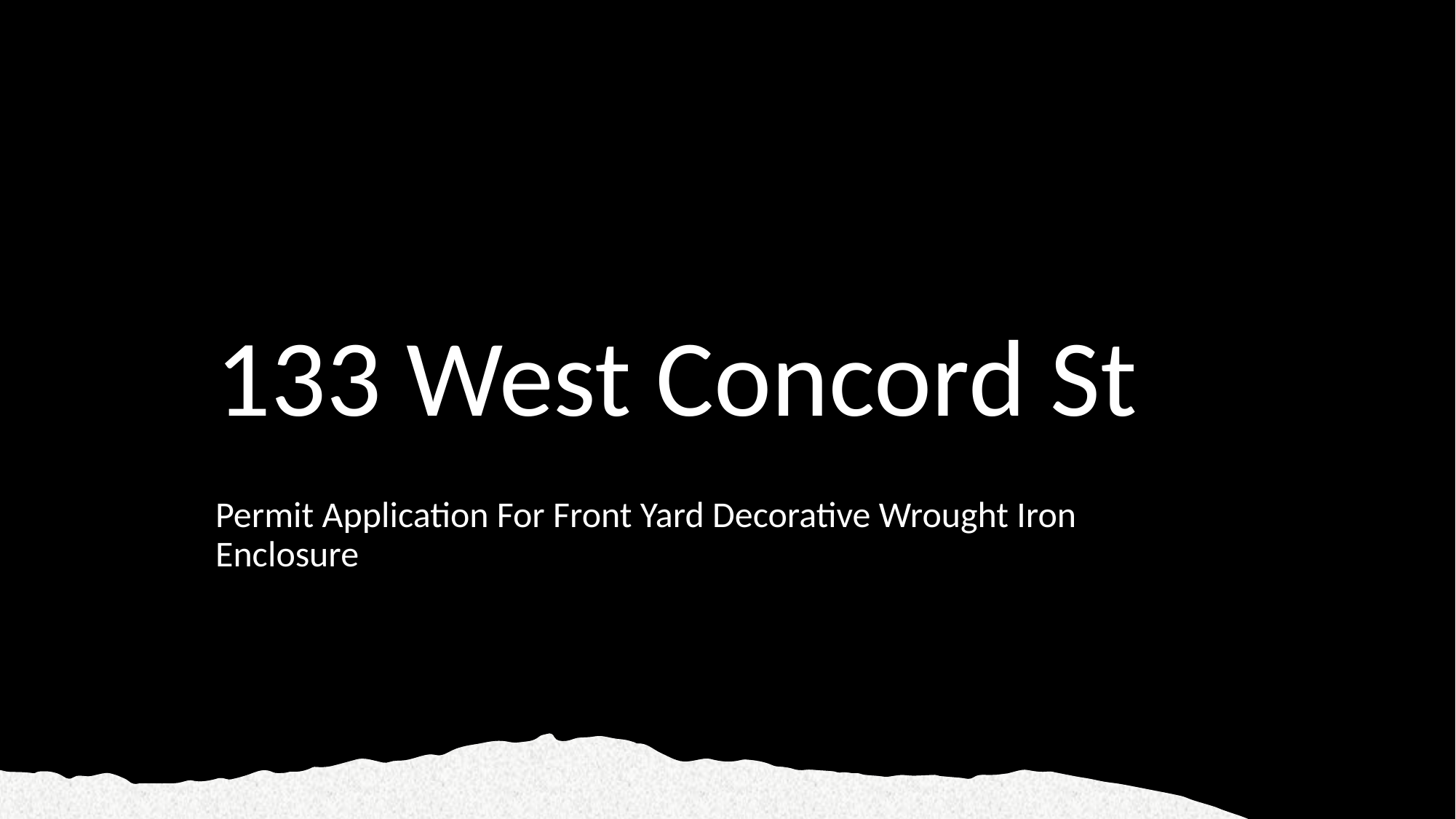

# 133 West Concord St
Permit Application For Front Yard Decorative Wrought Iron Enclosure